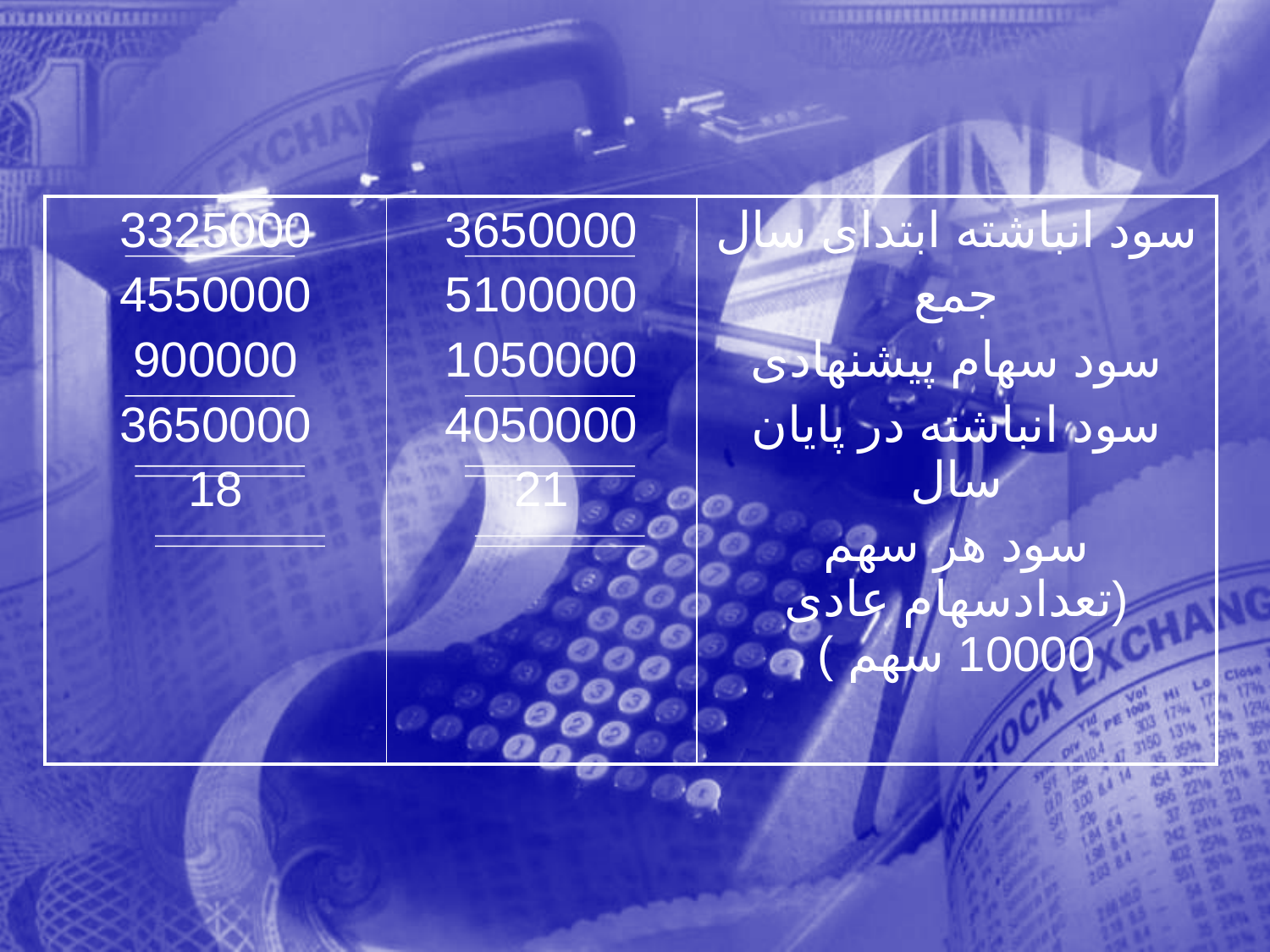

| 3325000 4550000 900000 3650000 18 | 3650000 5100000 1050000 4050000 21 | سود انباشته ابتدای سال جمع سود سهام پیشنهادی سود انباشته در پایان سال سود هر سهم (تعدادسهام عادی 10000 سهم ) |
| --- | --- | --- |

373